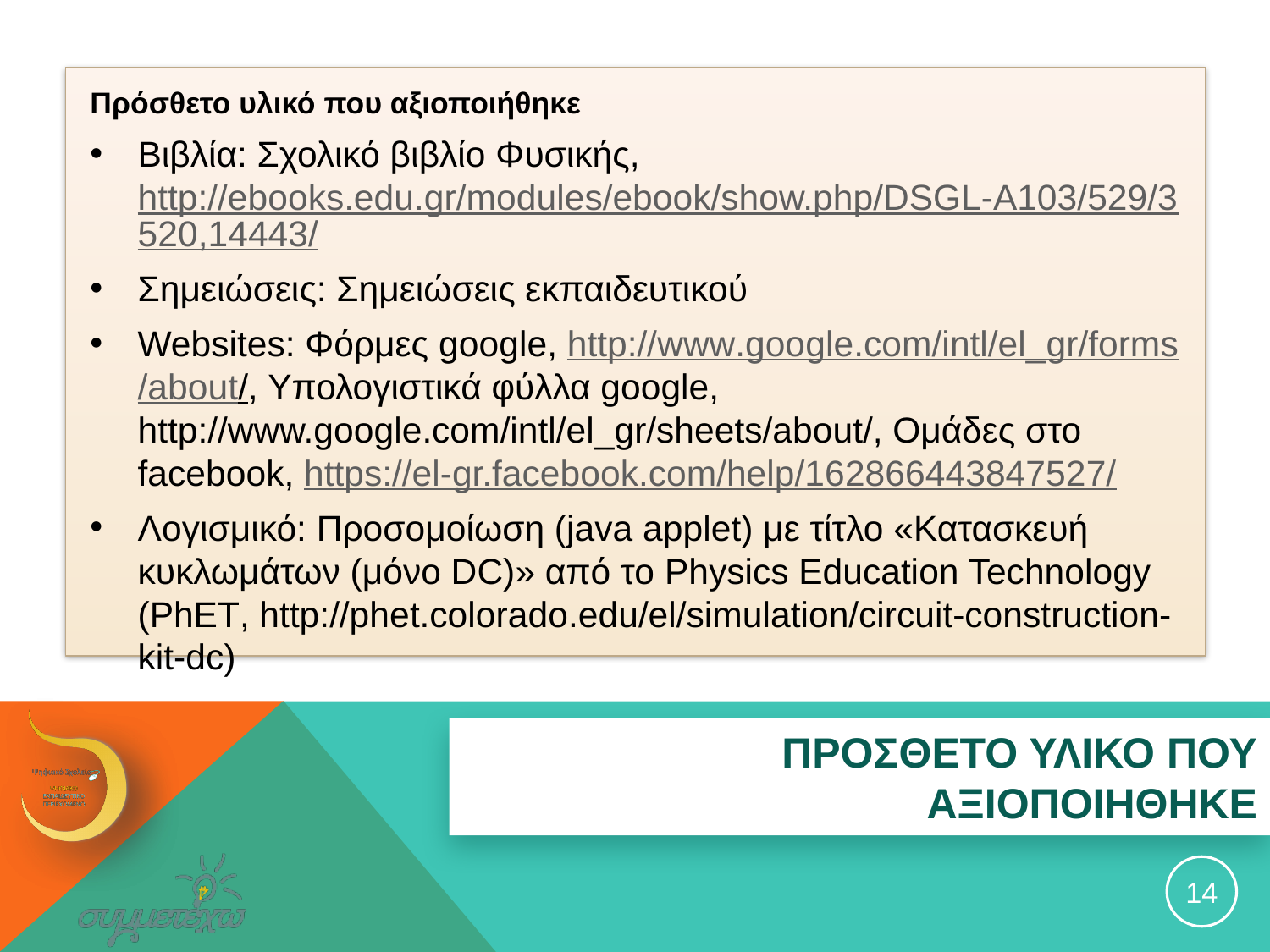

Πρόσθετο υλικό που αξιοποιήθηκε
Βιβλία: Σχολικό βιβλίο Φυσικής, http://ebooks.edu.gr/modules/ebook/show.php/DSGL-A103/529/3520,14443/
Σημειώσεις: Σημειώσεις εκπαιδευτικού
Websites: Φόρμες google, http://www.google.com/intl/el_gr/forms/about/, Υπολογιστικά φύλλα google, http://www.google.com/intl/el_gr/sheets/about/, Ομάδες στο facebook, https://el-gr.facebook.com/help/162866443847527/
Λογισμικό: Προσομοίωση (java applet) με τίτλο «Κατασκευή κυκλωμάτων (μόνο DC)» από το Physics Education Technology (PhET, http://phet.colorado.edu/el/simulation/circuit-construction-kit-dc)

# ΠΡΟΣΘΕΤΟ ΥΛΙΚΟ ΠΟΥ ΑΞΙΟΠΟΙΗΘΗΚΕ
14